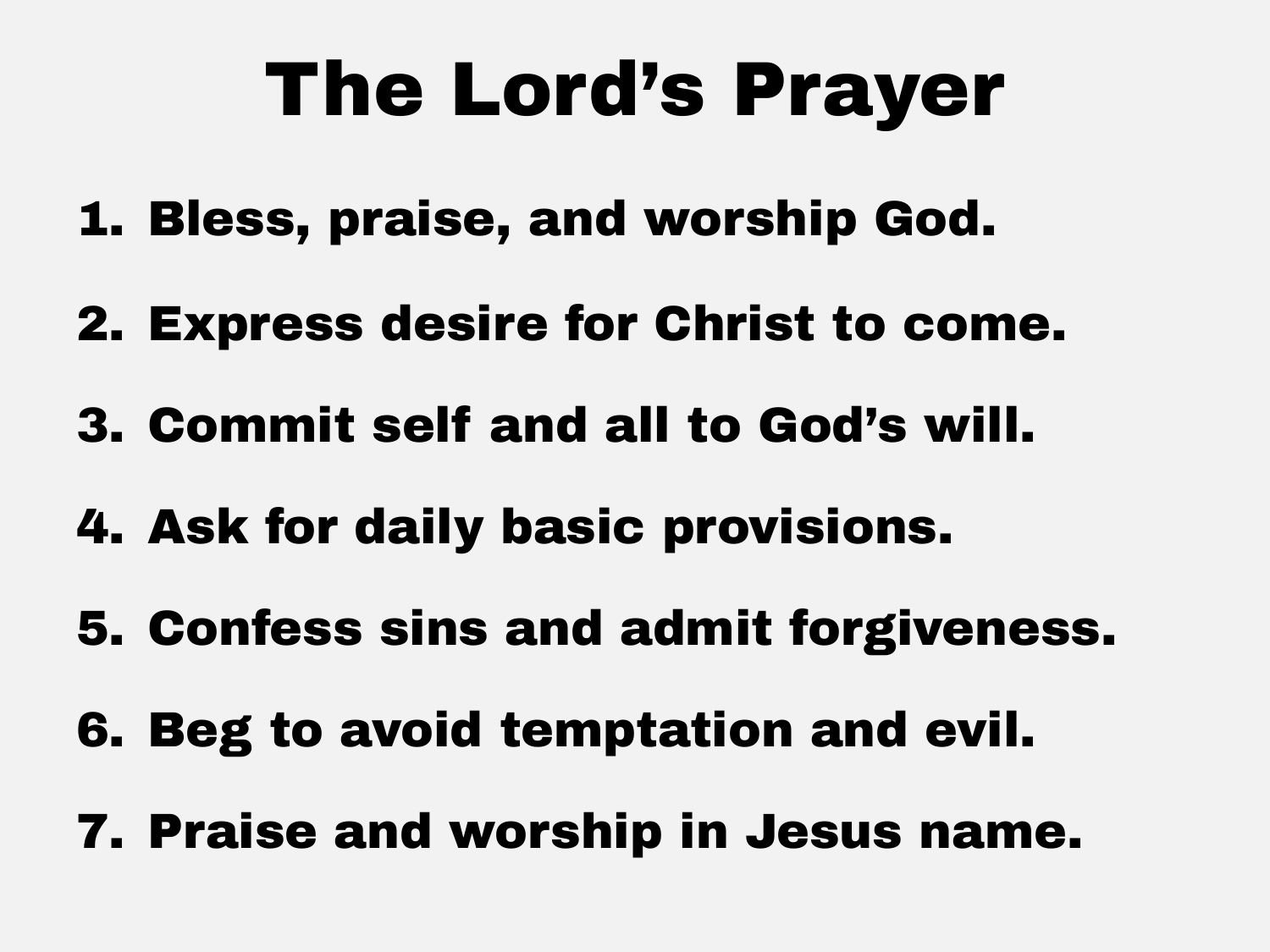

# The Lord’s Prayer
Bless, praise, and worship God.

Express desire for Christ to come.

Commit self and all to God’s will.

Ask for daily basic provisions.

Confess sins and admit forgiveness.

Beg to avoid temptation and evil.

Praise and worship in Jesus name.